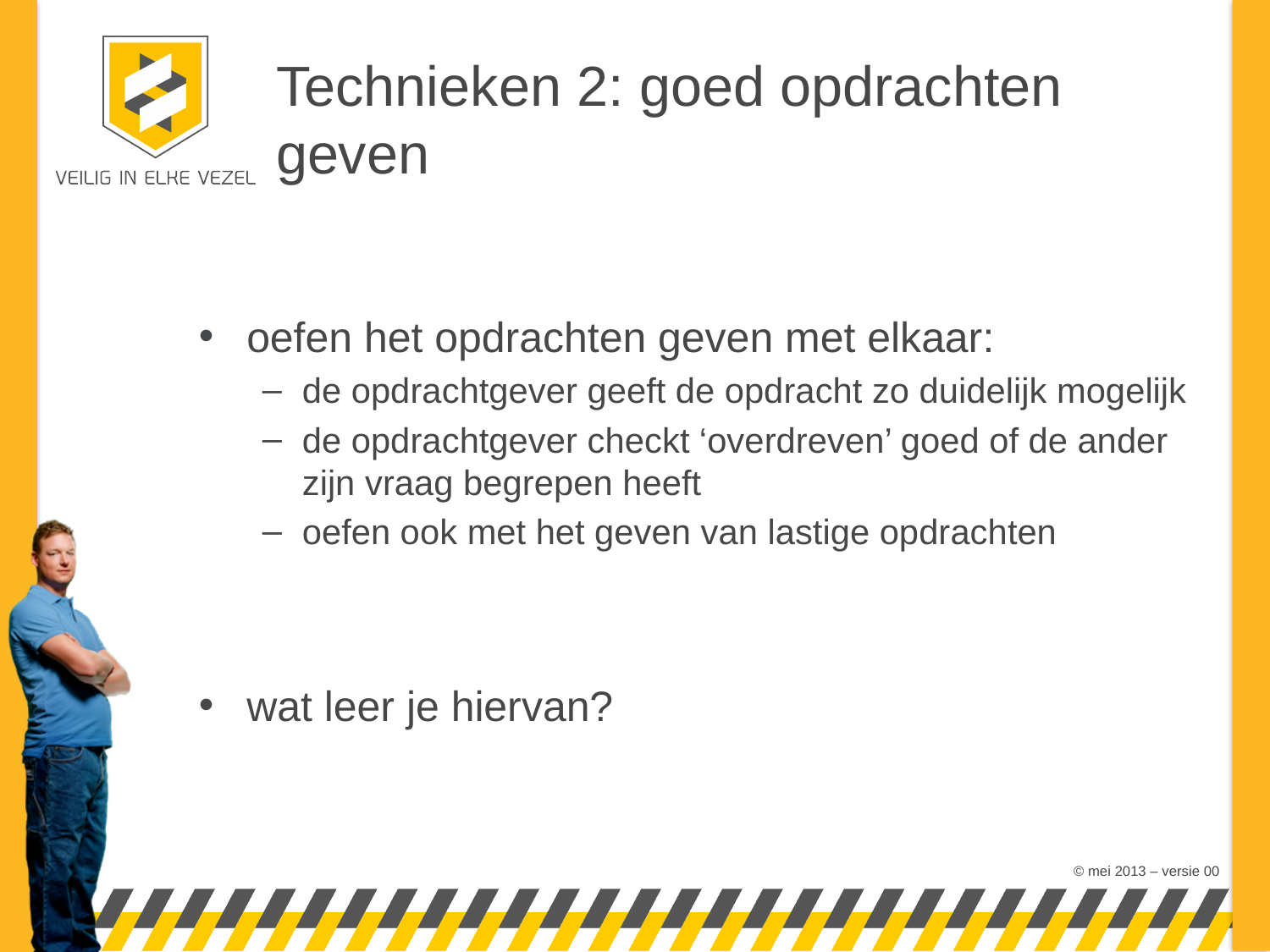

# Technieken 2: goed opdrachten geven

oefen het opdrachten geven met elkaar:
de opdrachtgever geeft de opdracht zo duidelijk mogelijk
de opdrachtgever checkt ‘overdreven’ goed of de ander zijn vraag begrepen heeft
oefen ook met het geven van lastige opdrachten

wat leer je hiervan?